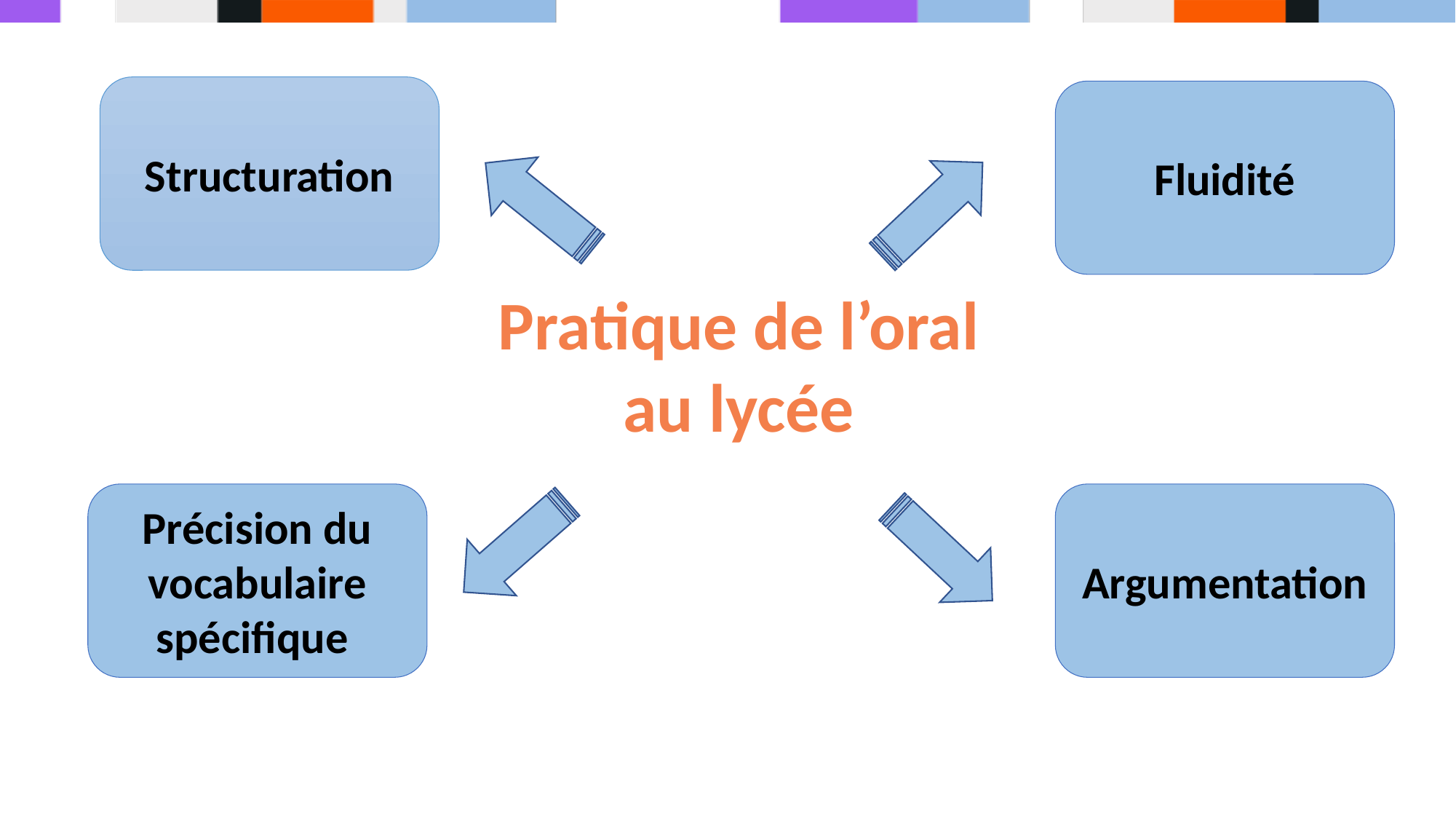

Structuration

Fluidité

Pratique de l’oral
au lycée
Précision du vocabulaire spécifique

Argumentation